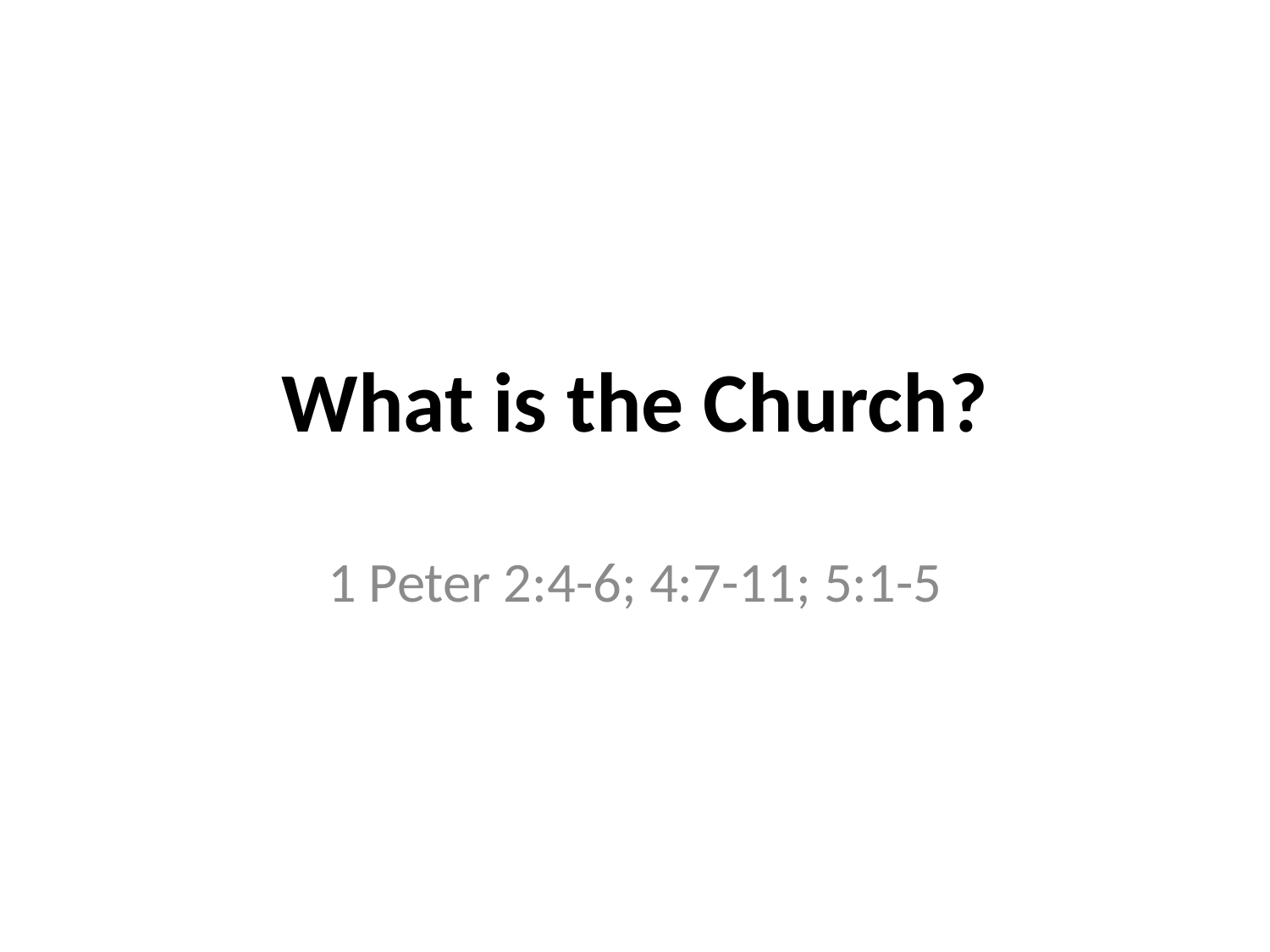

# What is the Church?
1 Peter 2:4-6; 4:7-11; 5:1-5